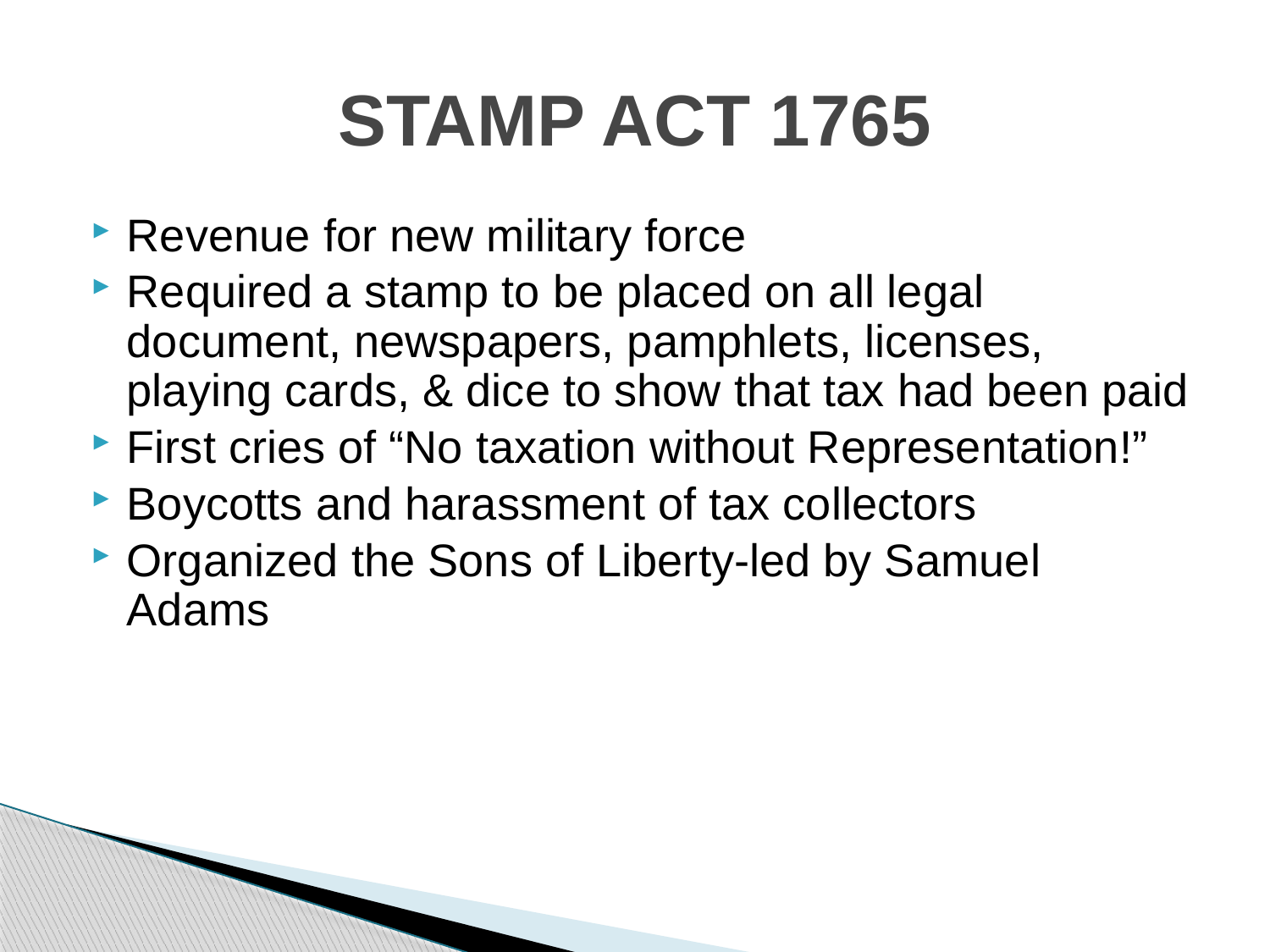

# STAMP ACT 1765
Revenue for new military force
Required a stamp to be placed on all legal document, newspapers, pamphlets, licenses, playing cards, & dice to show that tax had been paid
First cries of “No taxation without Representation!”
Boycotts and harassment of tax collectors
Organized the Sons of Liberty-led by Samuel Adams